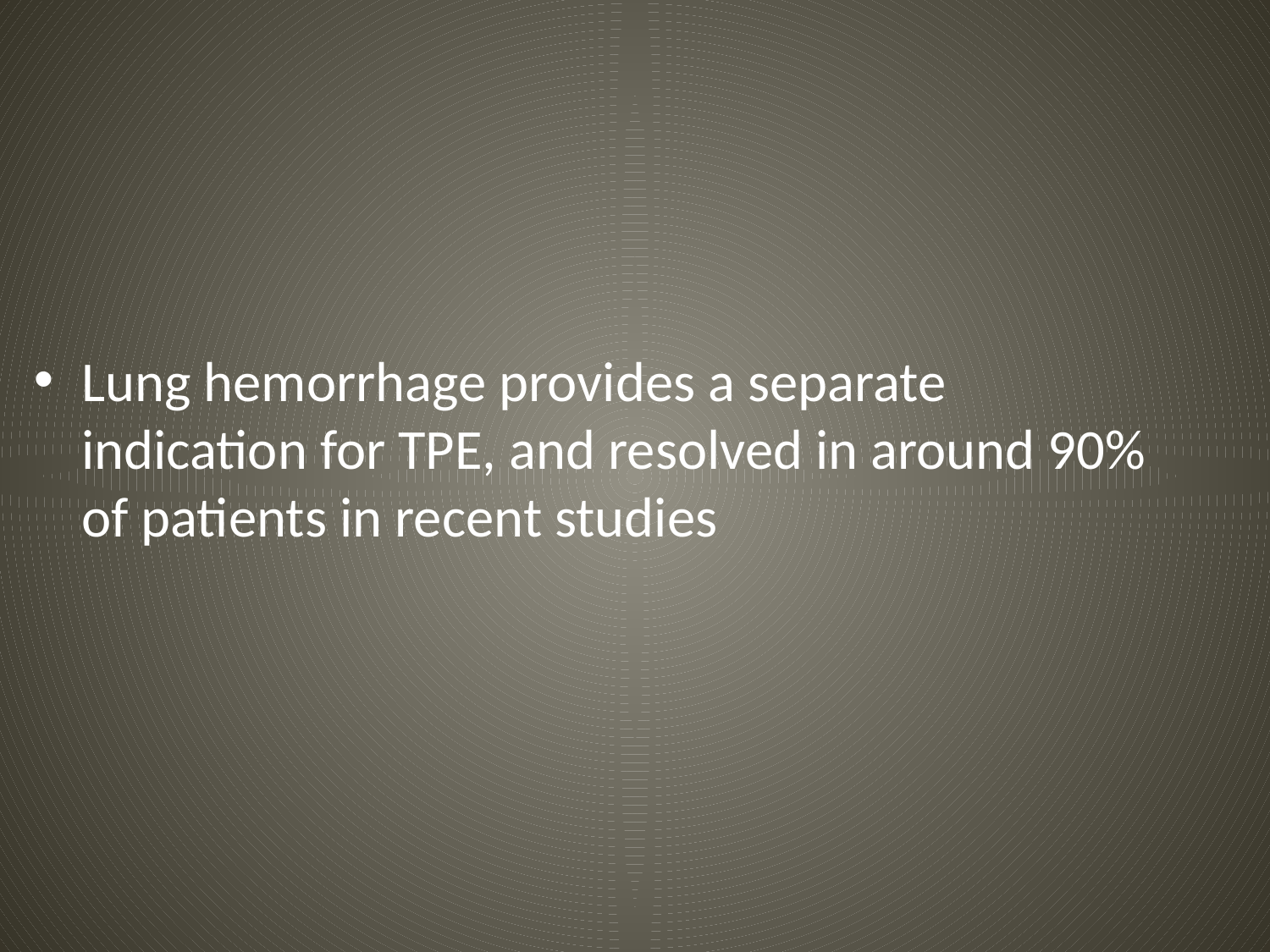

#
Lung hemorrhage provides a separate indication for TPE, and resolved in around 90% of patients in recent studies